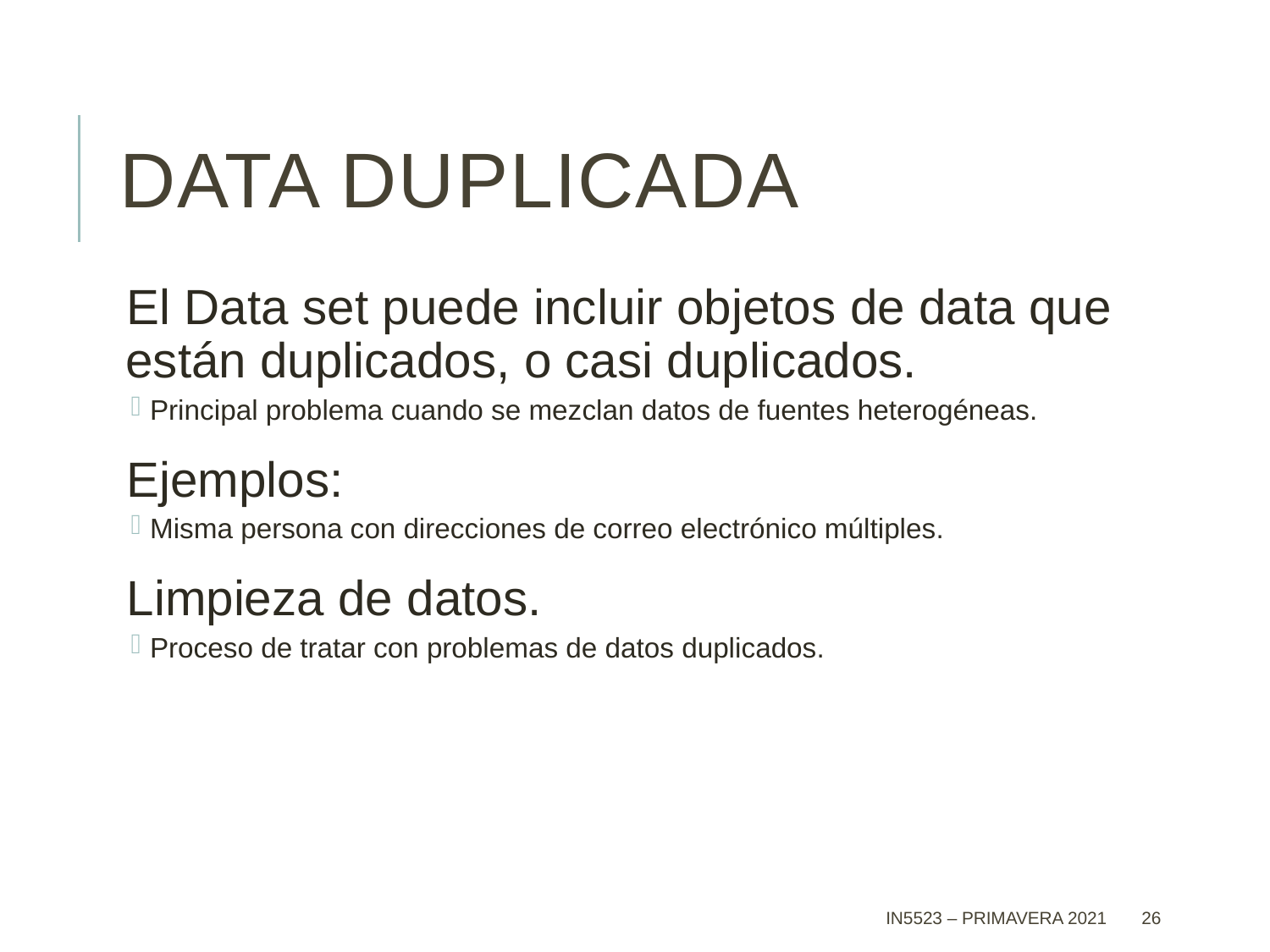

# Data Duplicada
El Data set puede incluir objetos de data que están duplicados, o casi duplicados.
Principal problema cuando se mezclan datos de fuentes heterogéneas.
Ejemplos:
Misma persona con direcciones de correo electrónico múltiples.
Limpieza de datos.
Proceso de tratar con problemas de datos duplicados.
IN5523 – Primavera 2021
26